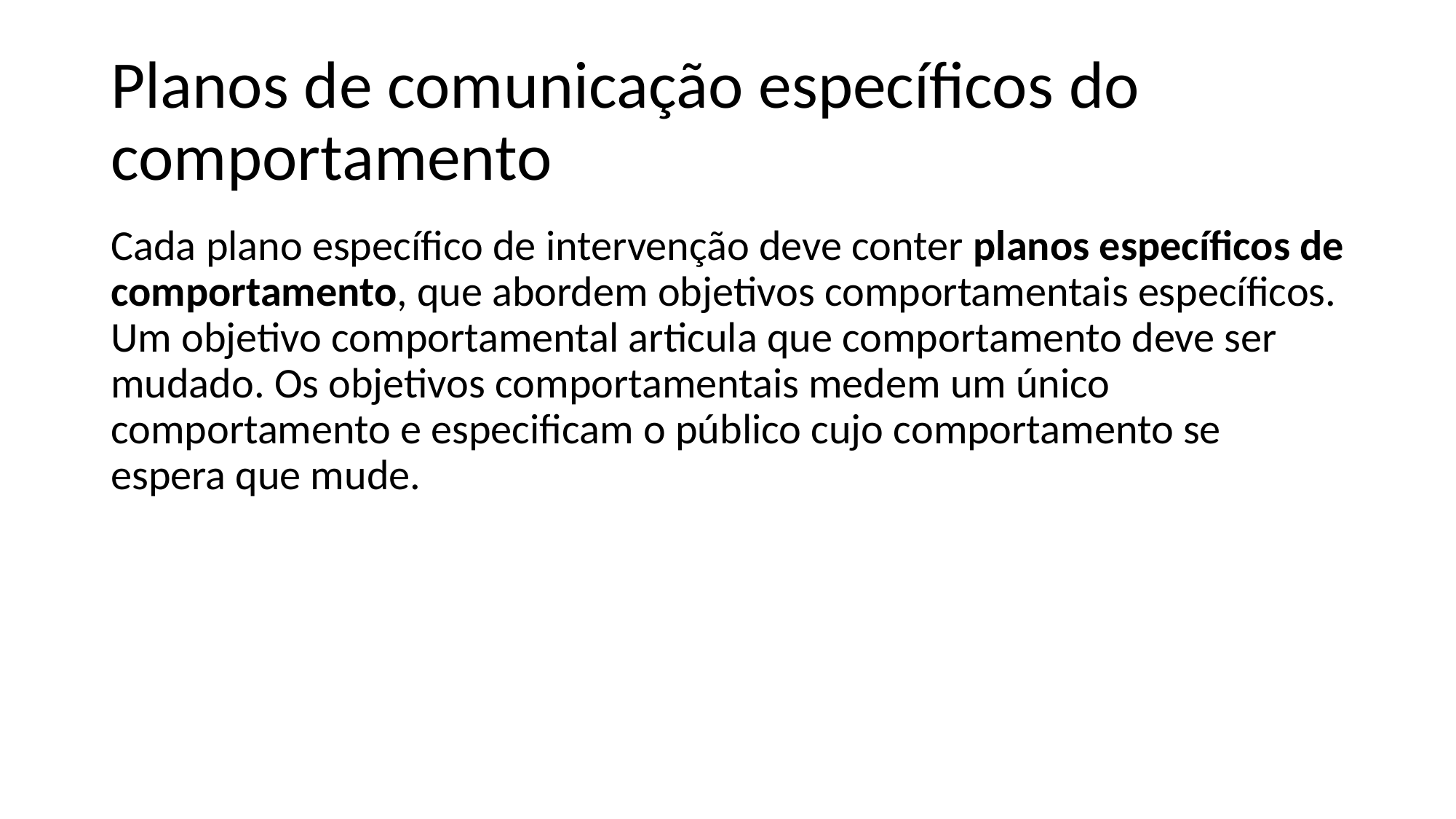

# Planos de comunicação específicos do comportamento
Cada plano específico de intervenção deve conter planos específicos de comportamento, que abordem objetivos comportamentais específicos. Um objetivo comportamental articula que comportamento deve ser mudado. Os objetivos comportamentais medem um único comportamento e especificam o público cujo comportamento se espera que mude.